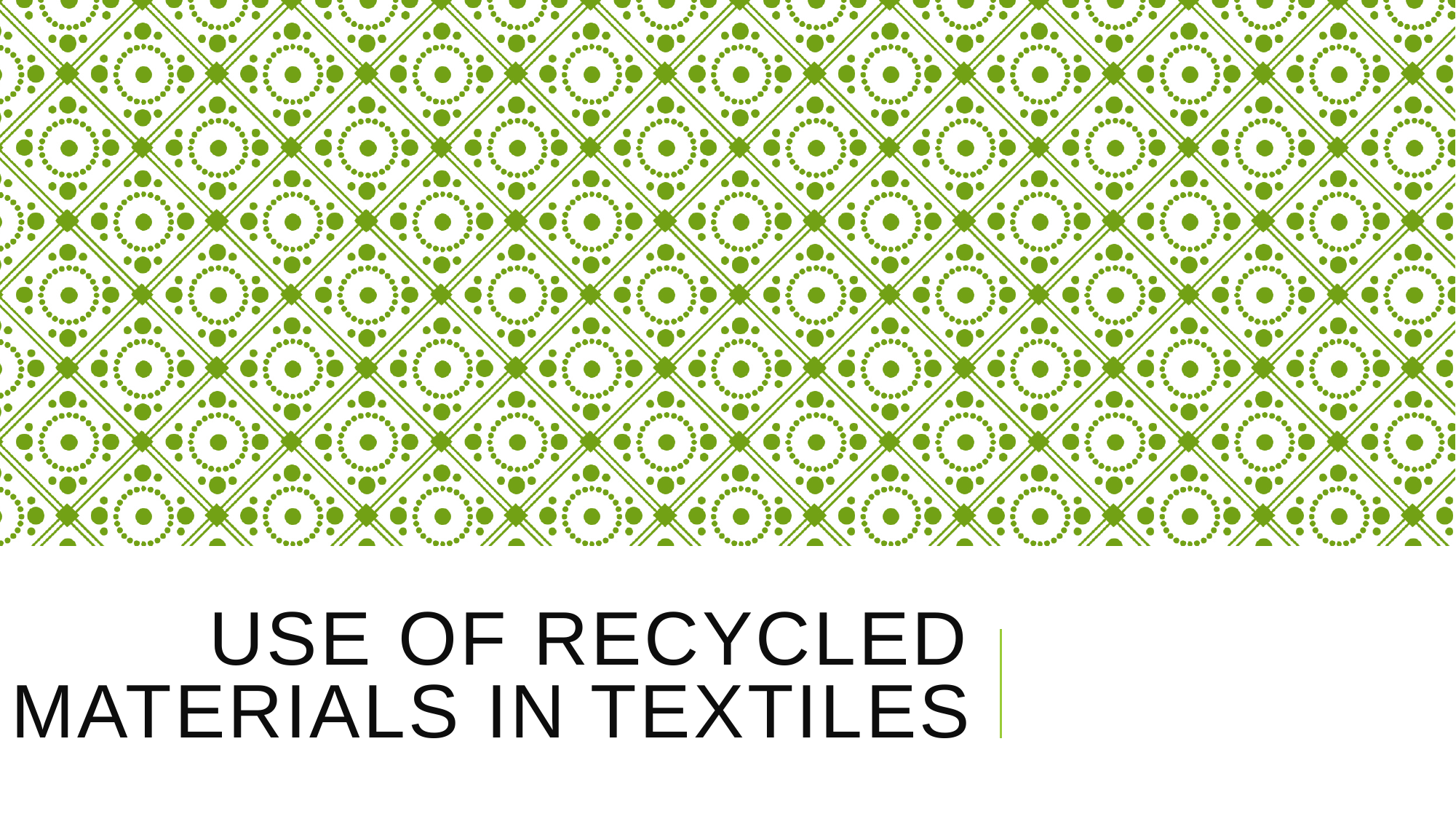

# USE OF RECYCLED MATERIALS IN TEXTILES